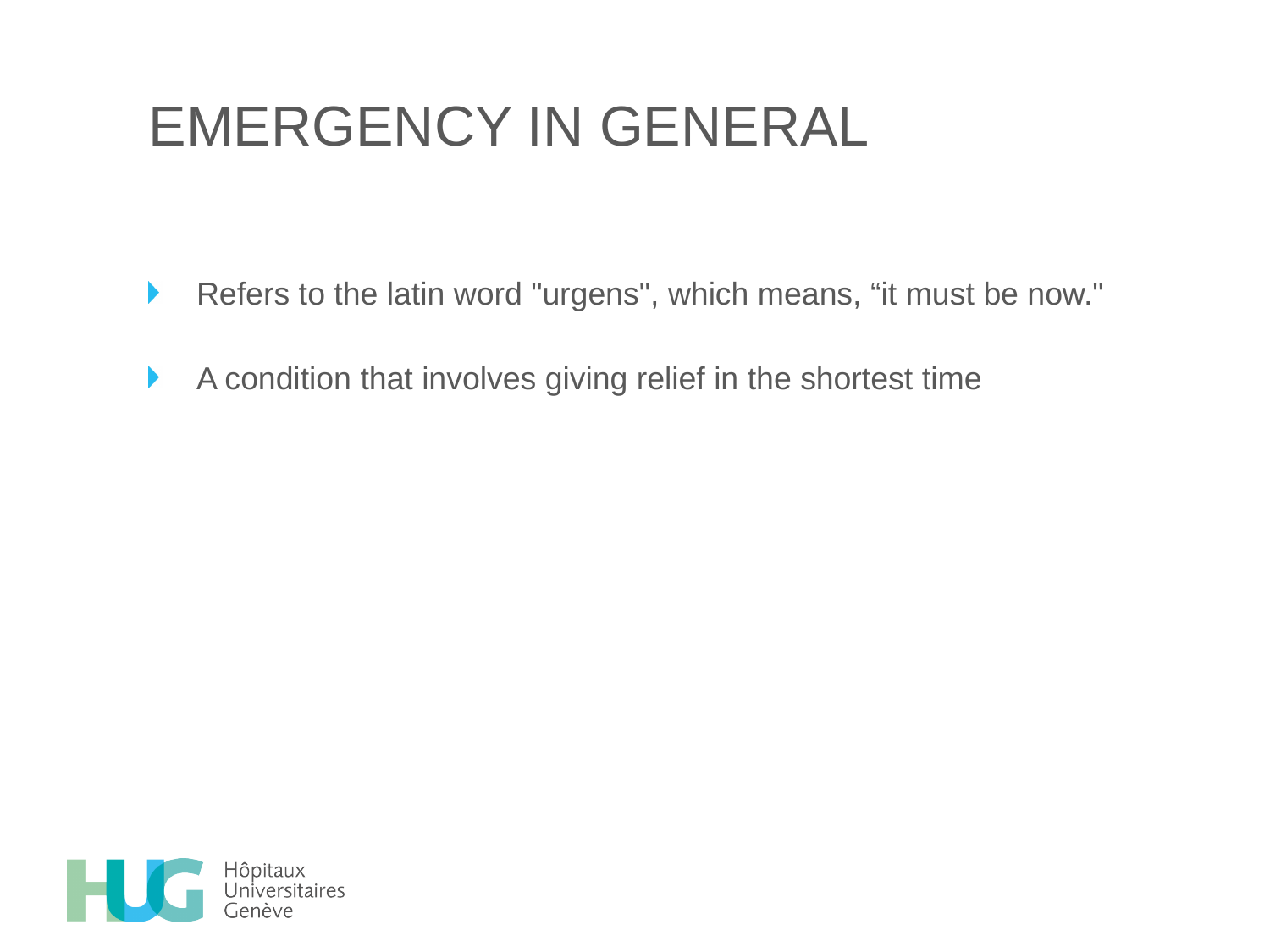

# EMERGENCY in general
Refers to the latin word "urgens", which means, “it must be now."
A condition that involves giving relief in the shortest time